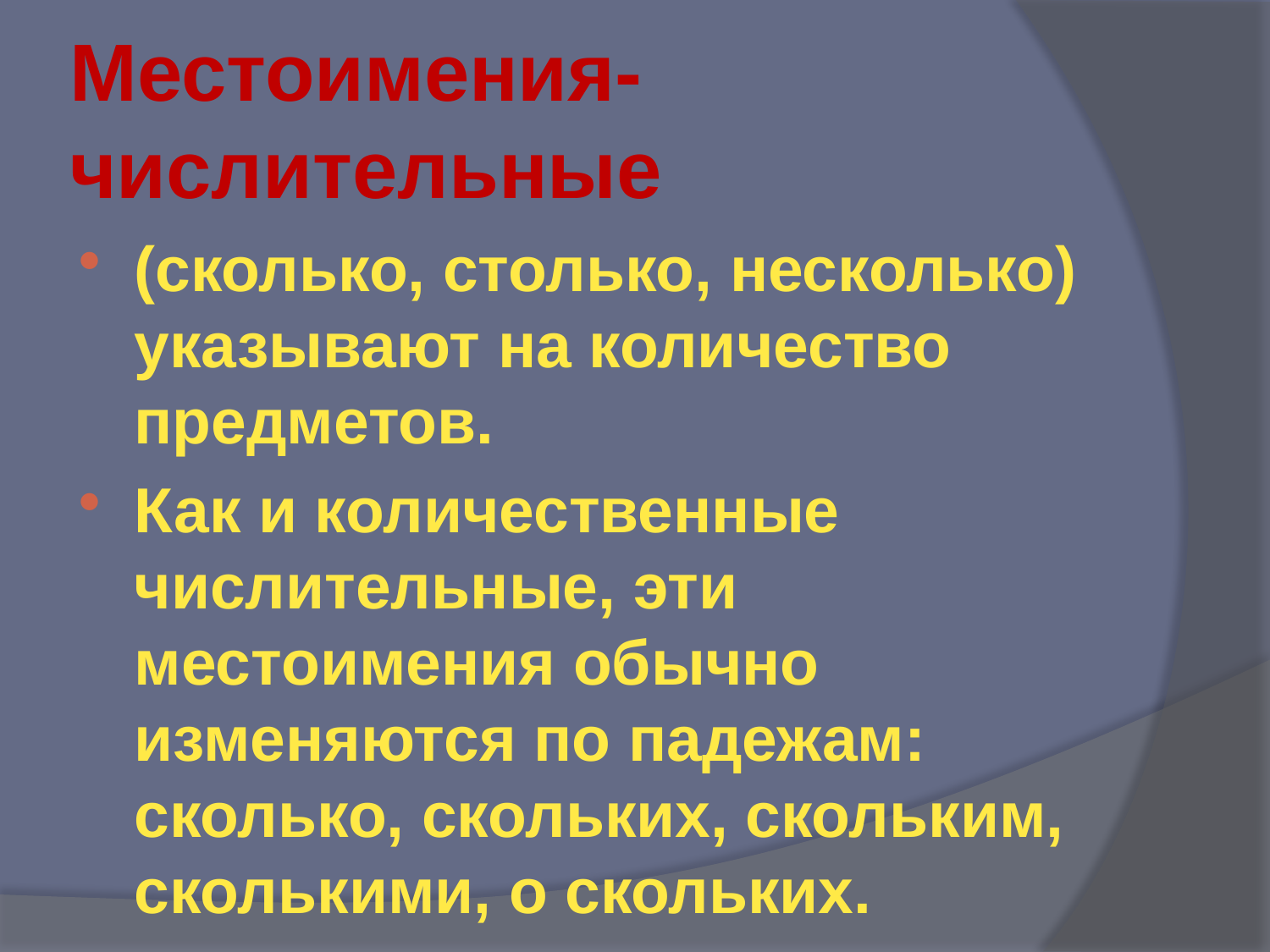

# Местоимения- числительные
(сколько, столько, несколько) указывают на количество предметов.
Как и количественные числительные, эти местоимения обычно изменяются по падежам: сколько, скольких, скольким, сколькими, о скольких.